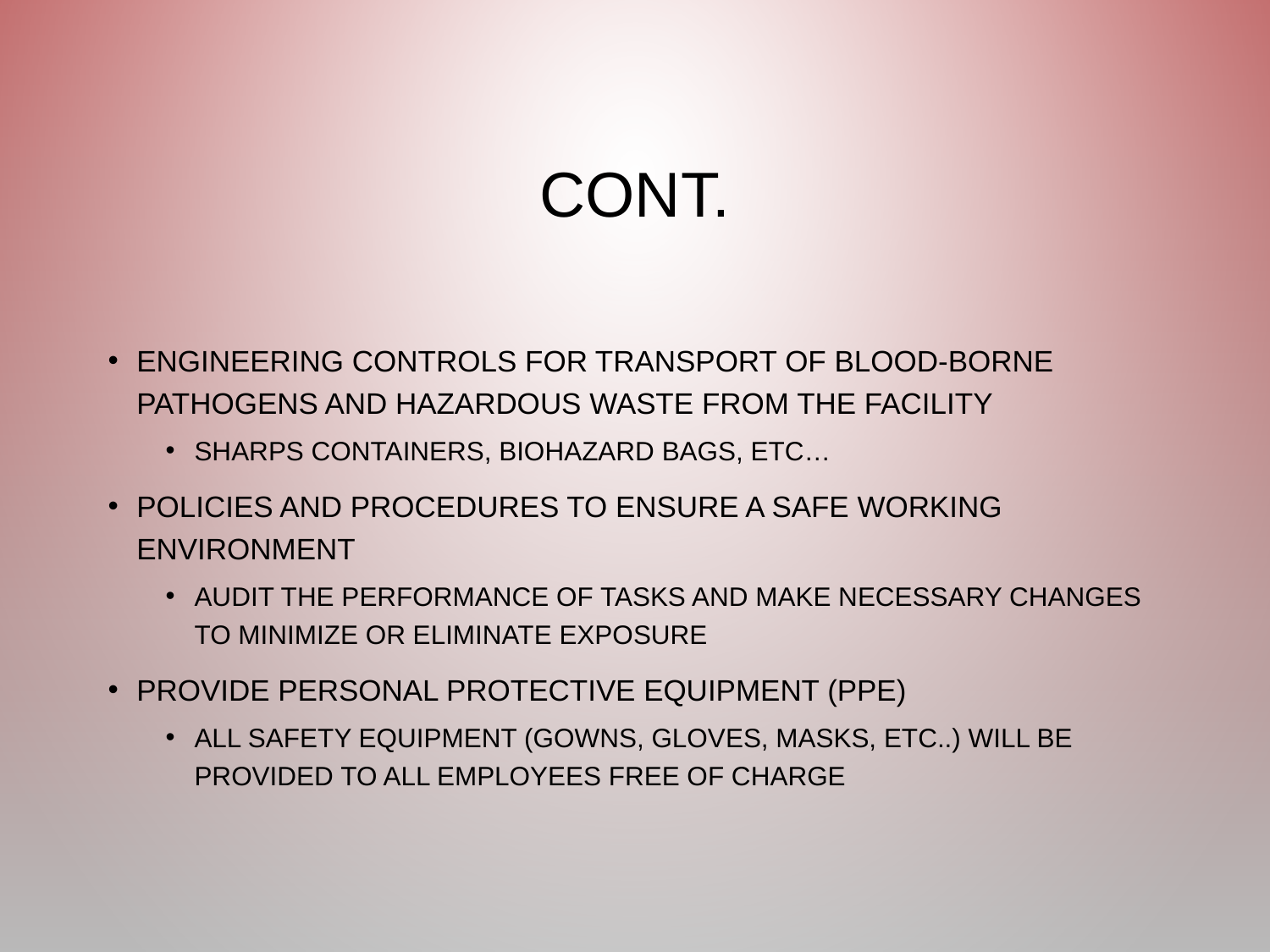

# CONT.
Engineering controls for transport of blood-borne pathogens and hazardous waste from the facility
Sharps containers, biohazard bags, etc…
Policies and procedures to ensure a safe working environment
Audit the performance of tasks and make necessary changes to minimize or eliminate exposure
Provide personal protective equipment (PPE)
All safety equipment (gowns, gloves, masks, etc..) will be provided to all employees free of charge